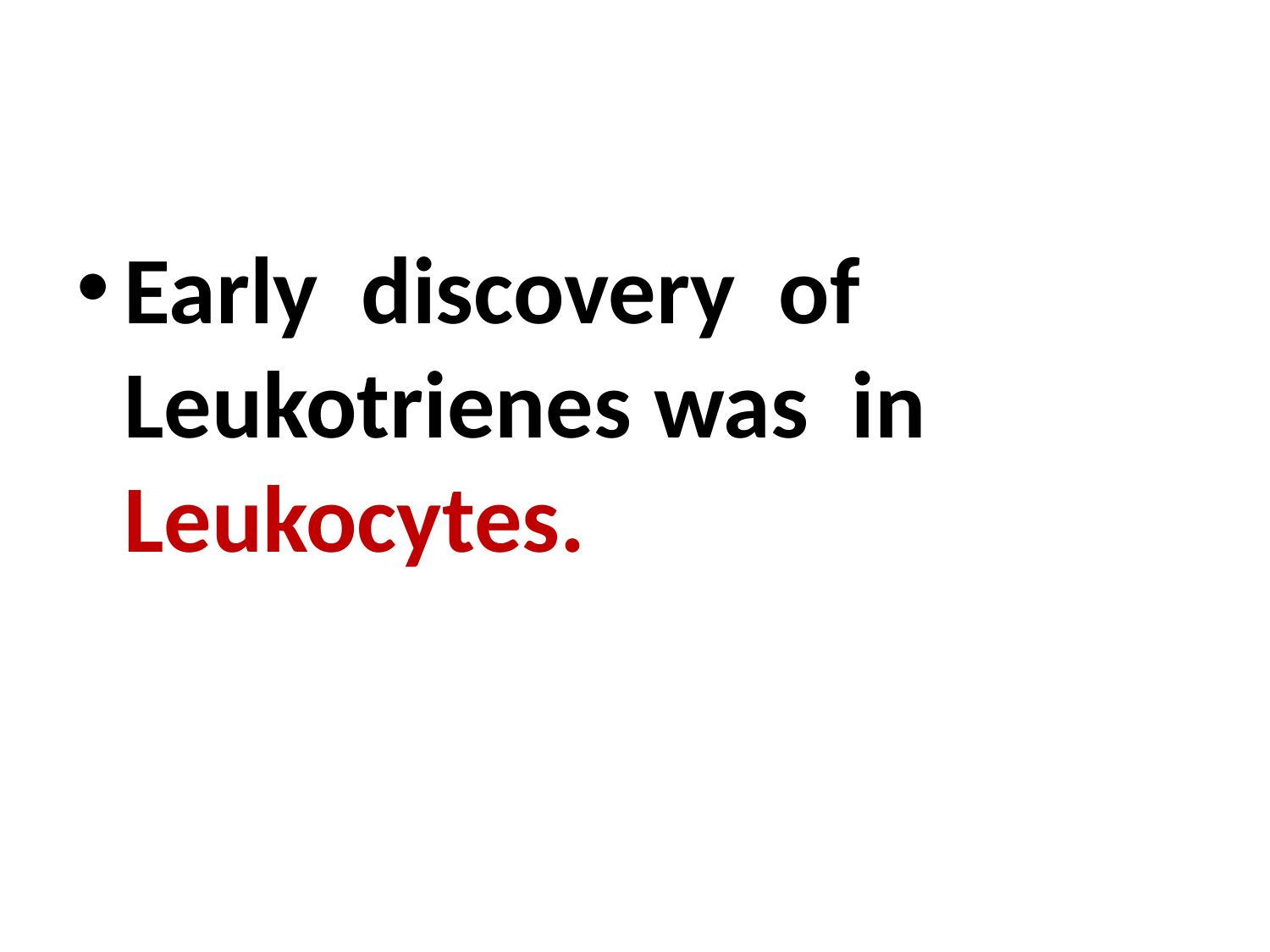

Early  discovery  of Leukotrienes was  in  Leukocytes.